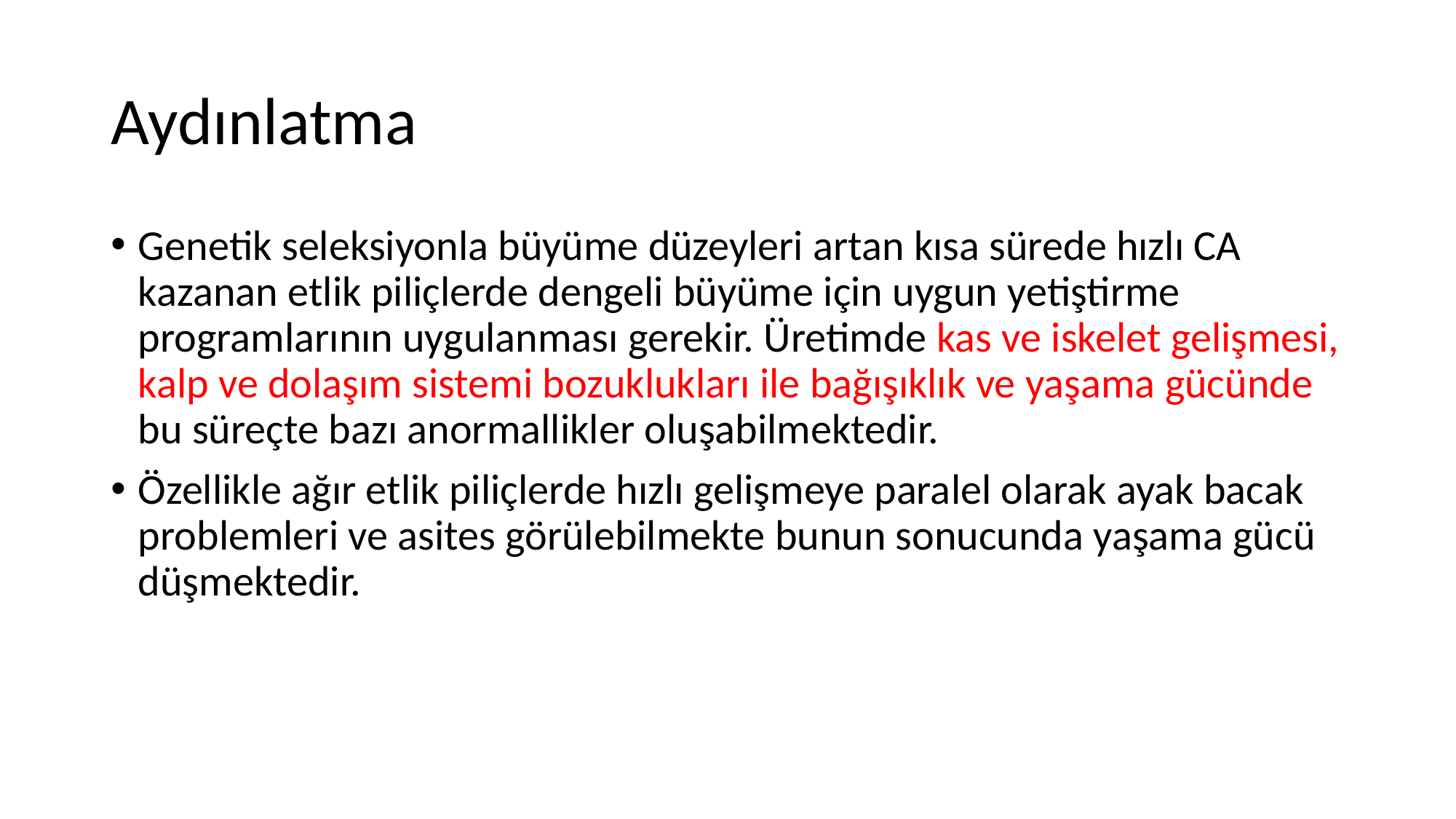

Aydınlatma
Genetik seleksiyonla büyüme düzeyleri artan kısa sürede hızlı CA kazanan etlik piliçlerde dengeli büyüme için uygun yetiştirme programlarının uygulanması gerekir. Üretimde kas ve iskelet gelişmesi, kalp ve dolaşım sistemi bozuklukları ile bağışıklık ve yaşama gücünde bu süreçte bazı anormallikler oluşabilmektedir.
Özellikle ağır etlik piliçlerde hızlı gelişmeye paralel olarak ayak bacak problemleri ve asites görülebilmekte bunun sonucunda yaşama gücü düşmektedir.